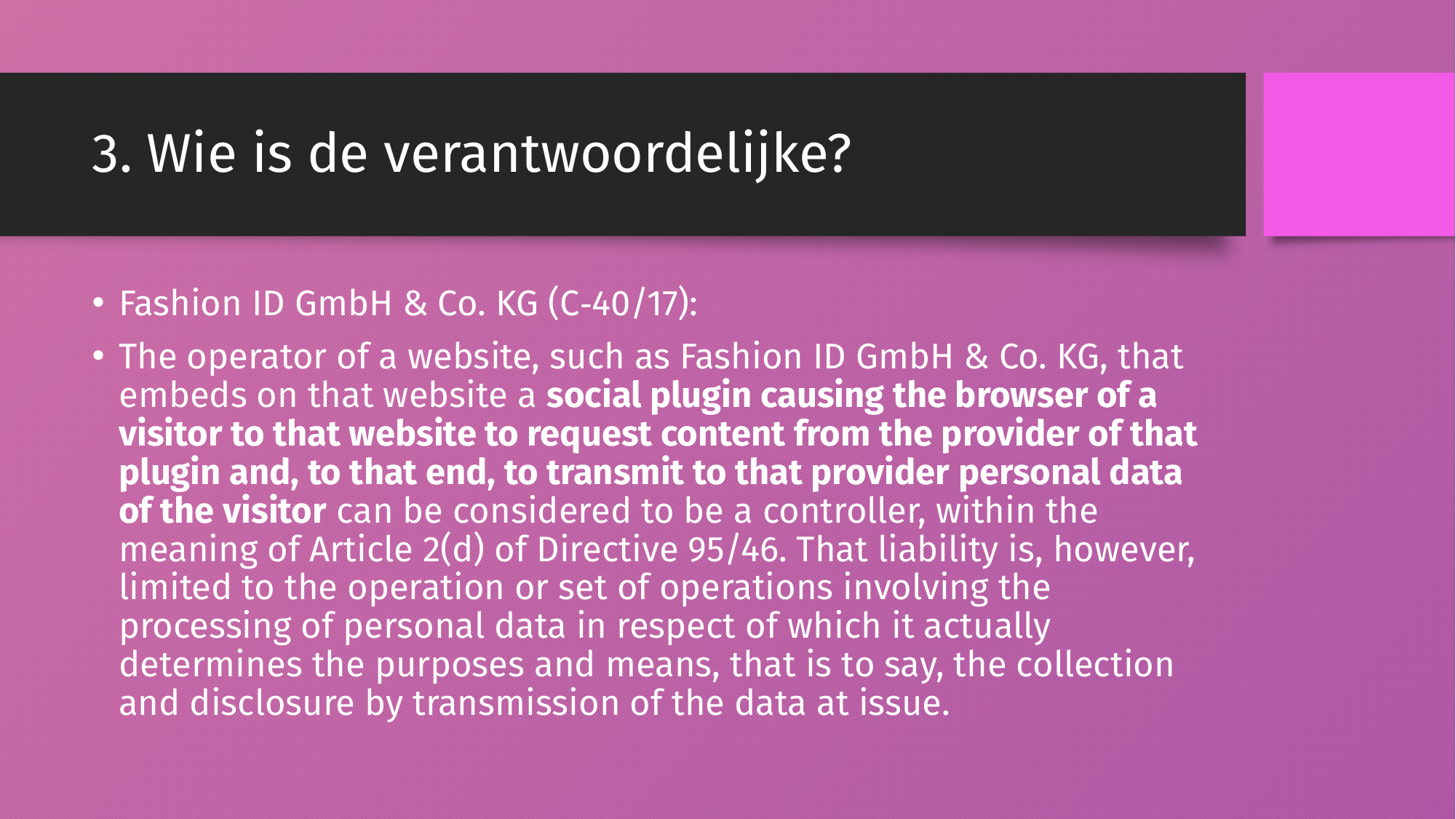

# 3. Wie is de verantwoordelijke?
Fashion ID GmbH & Co. KG (C‑40/17):
The operator of a website, such as Fashion ID GmbH & Co. KG, that embeds on that website a social plugin causing the browser of a visitor to that website to request content from the provider of that plugin and, to that end, to transmit to that provider personal data of the visitor can be considered to be a controller, within the meaning of Article 2(d) of Directive 95/46. That liability is, however, limited to the operation or set of operations involving the processing of personal data in respect of which it actually determines the purposes and means, that is to say, the collection and disclosure by transmission of the data at issue.